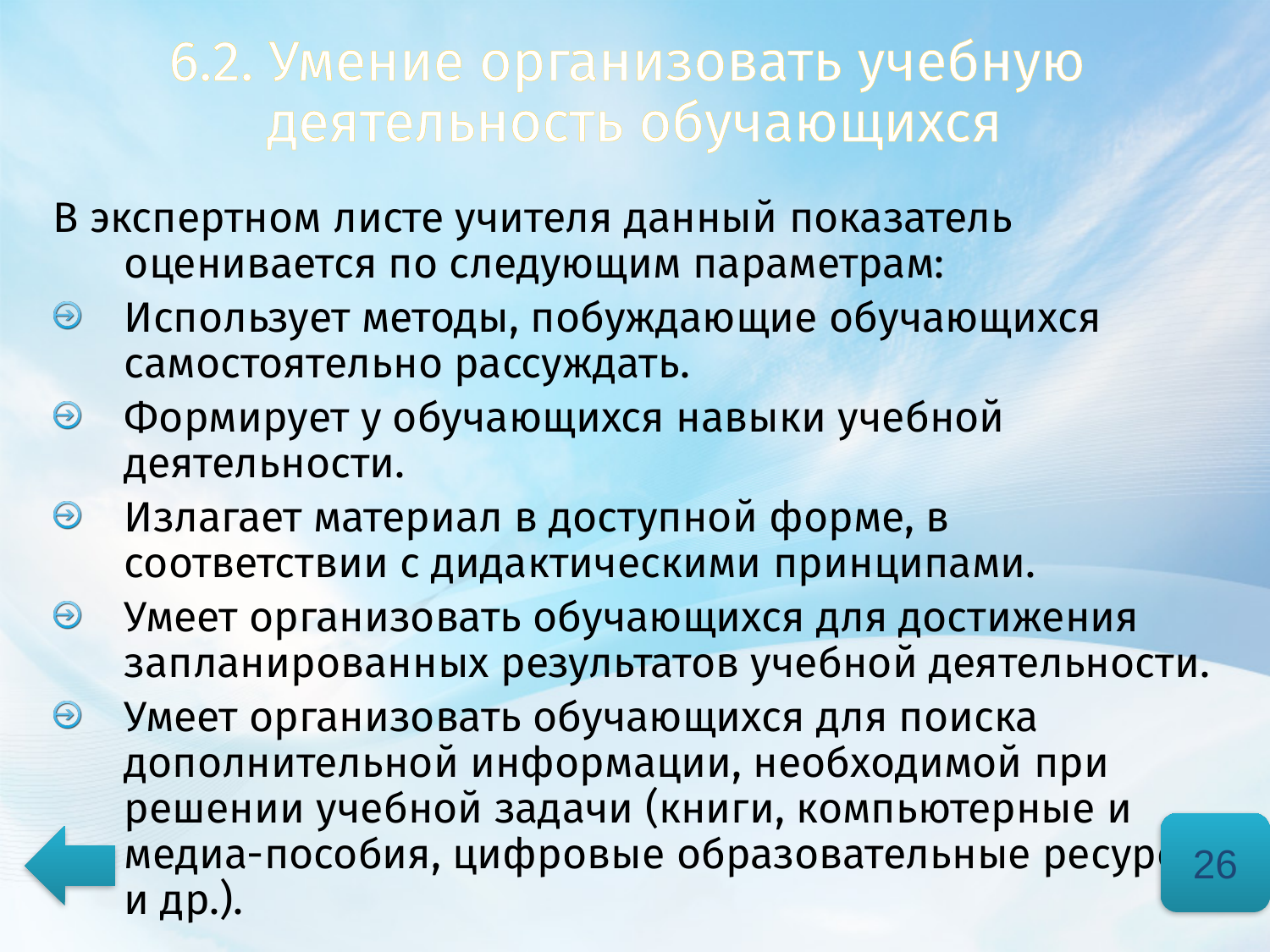

# 6.2. Умение организовать учебную  деятельность обучающихся
В экспертном листе учителя данный показатель оценивается по следующим параметрам:
Использует методы, побуждающие обучающихся самостоятельно рассуждать.
Формирует у обучающихся навыки учебной деятельности.
Излагает материал в доступной форме, в соответствии с дидактическими принципами.
Умеет организовать обучающихся для достижения запланированных результатов учебной деятельности.
Умеет организовать обучающихся для поиска дополнительной информации, необходимой при решении учебной задачи (книги, компьютерные и медиа-пособия, цифровые образовательные ресурсы и др.).

26